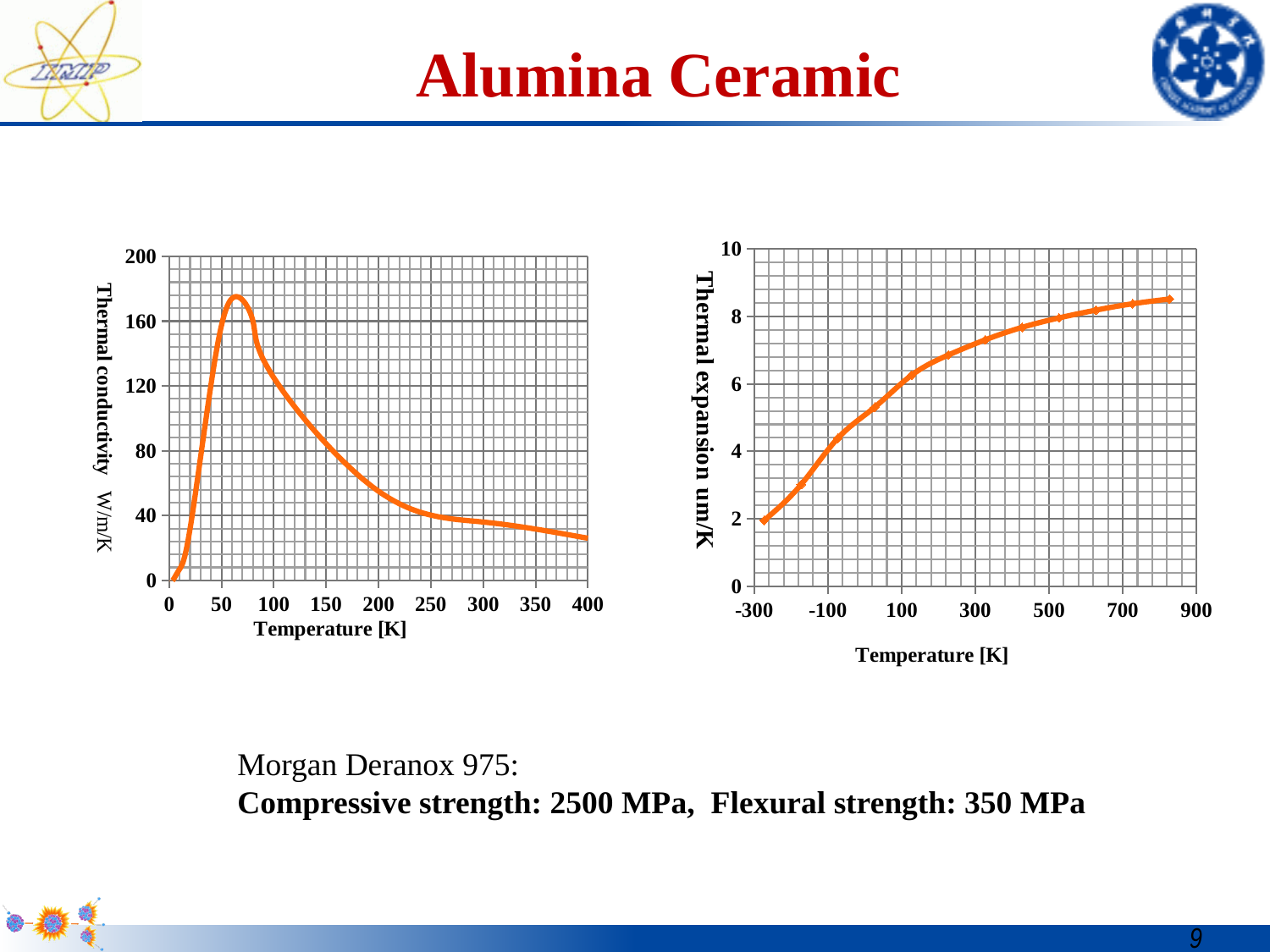

# Alumina Ceramic

### Chart

| Category |  |
|---|---|

### Chart

| Category |  |
|---|---|
Morgan Deranox 975:
Compressive strength: 2500 MPa,  Flexural strength: 350 MPa